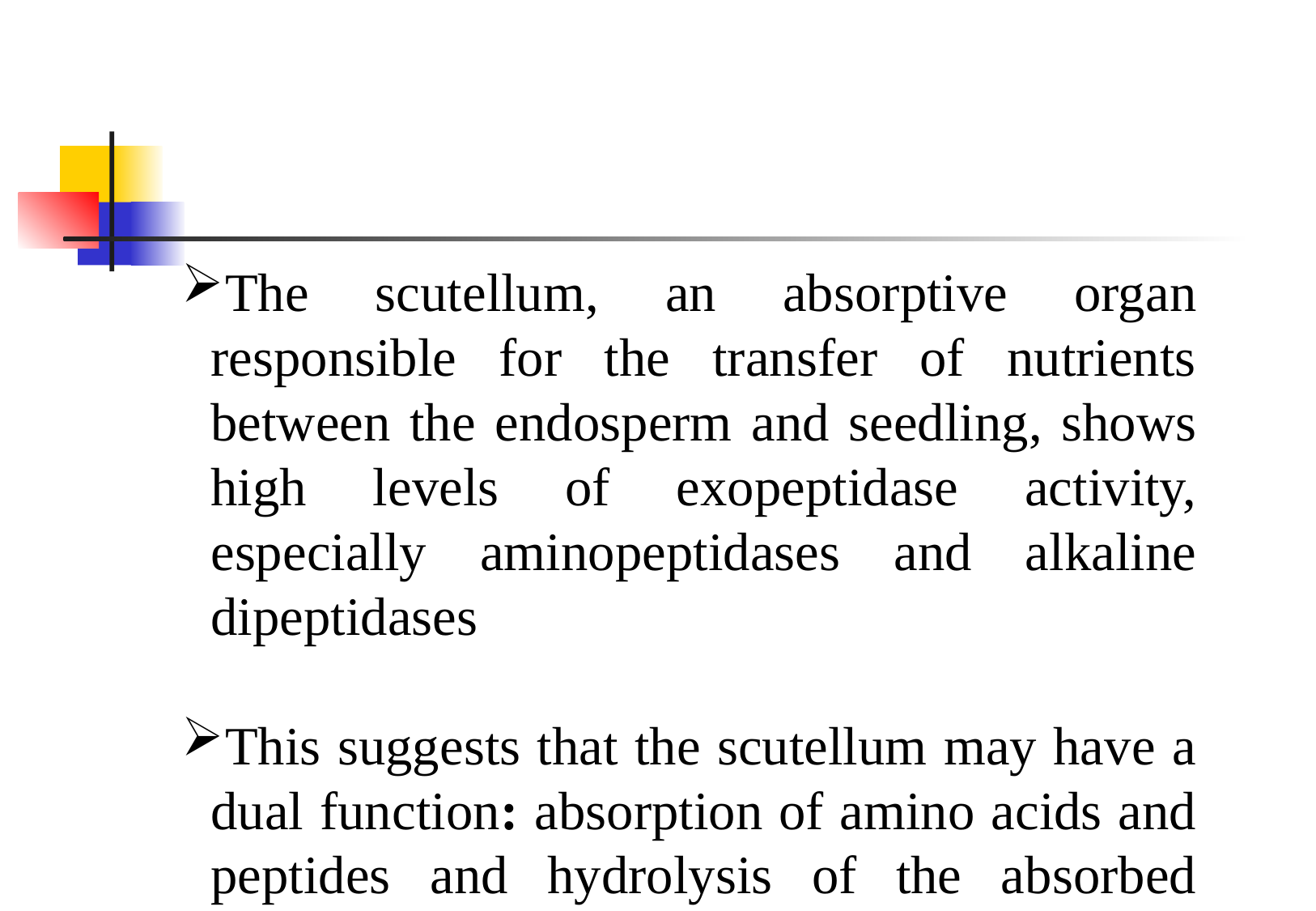

The scutellum, an absorptive organ responsible for the transfer of nutrients between the endosperm and seedling, shows high levels of exopeptidase activity, especially aminopeptidases and alkaline dipeptidases

This suggests that the scutellum may have a dual function: absorption of amino acids and peptides and hydrolysis of the absorbed peptides.